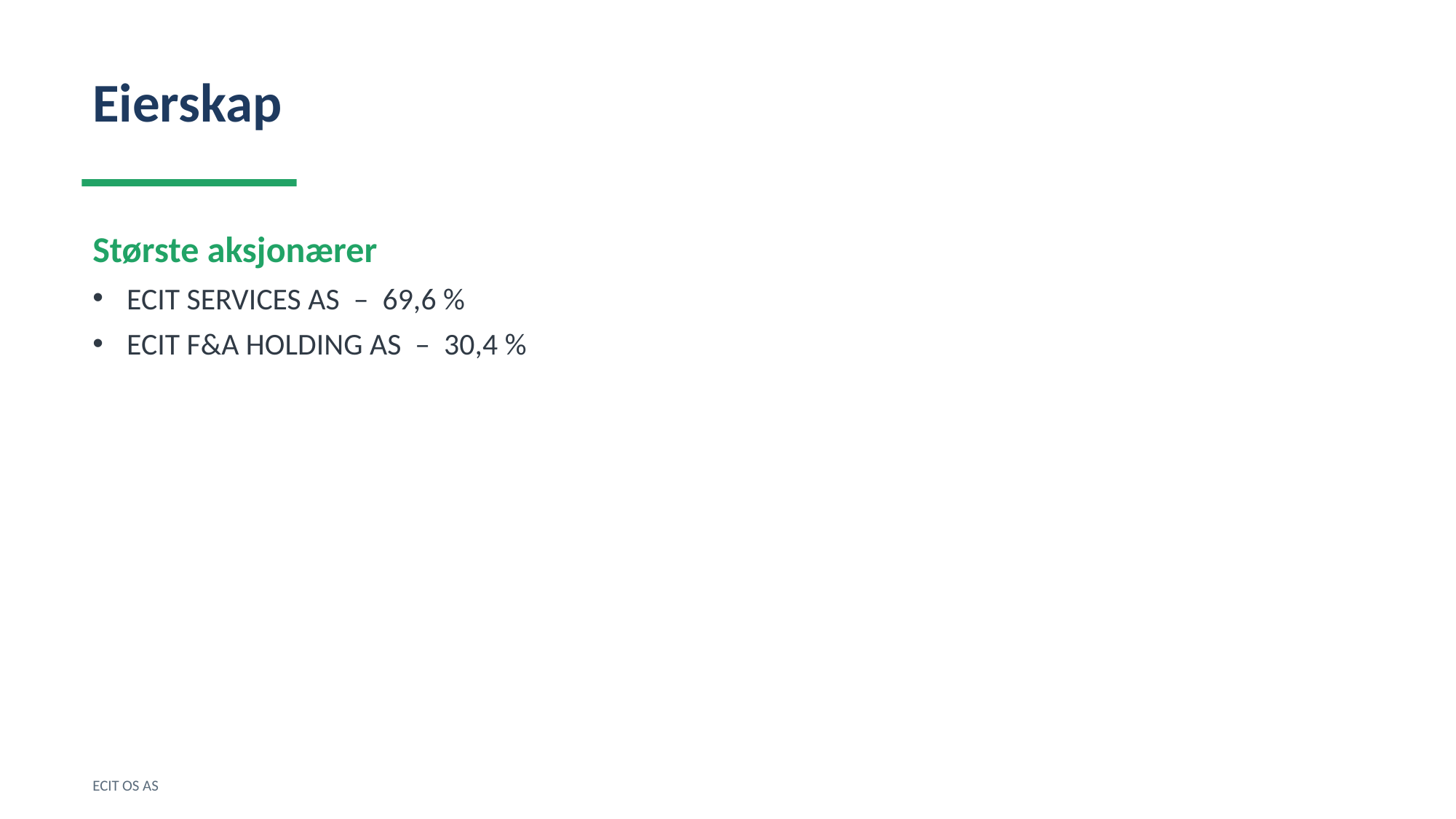

Eierskap

Største aksjonærer
ECIT SERVICES AS  –  69,6 %
ECIT F&A HOLDING AS  –  30,4 %
ECIT OS AS